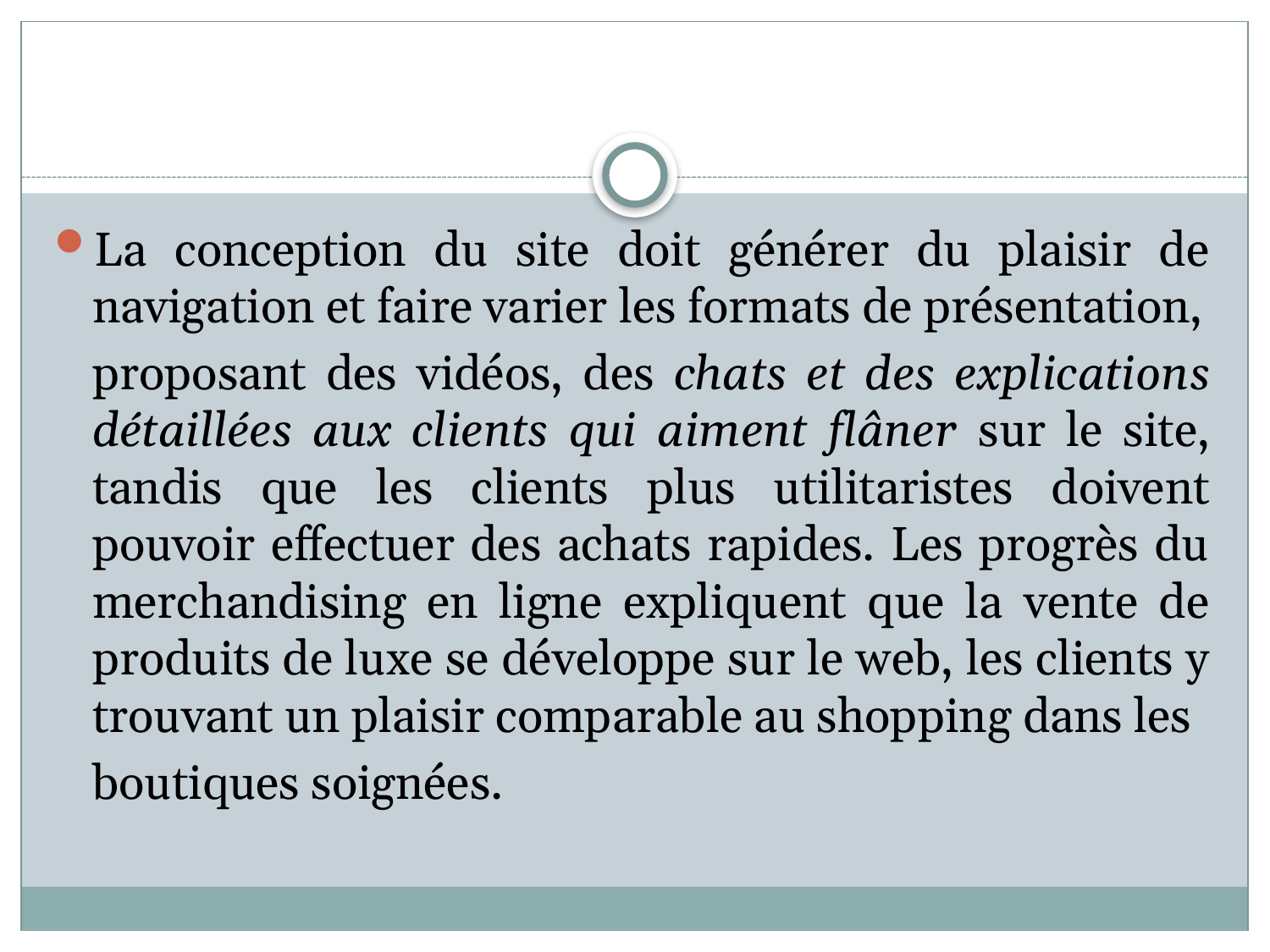

#
La conception du site doit générer du plaisir de navigation et faire varier les formats de présentation,
	proposant des vidéos, des chats et des explications détaillées aux clients qui aiment flâner sur le site, tandis que les clients plus utilitaristes doivent pouvoir effectuer des achats rapides. Les progrès du merchandising en ligne expliquent que la vente de produits de luxe se développe sur le web, les clients y trouvant un plaisir comparable au shopping dans les
	boutiques soignées.